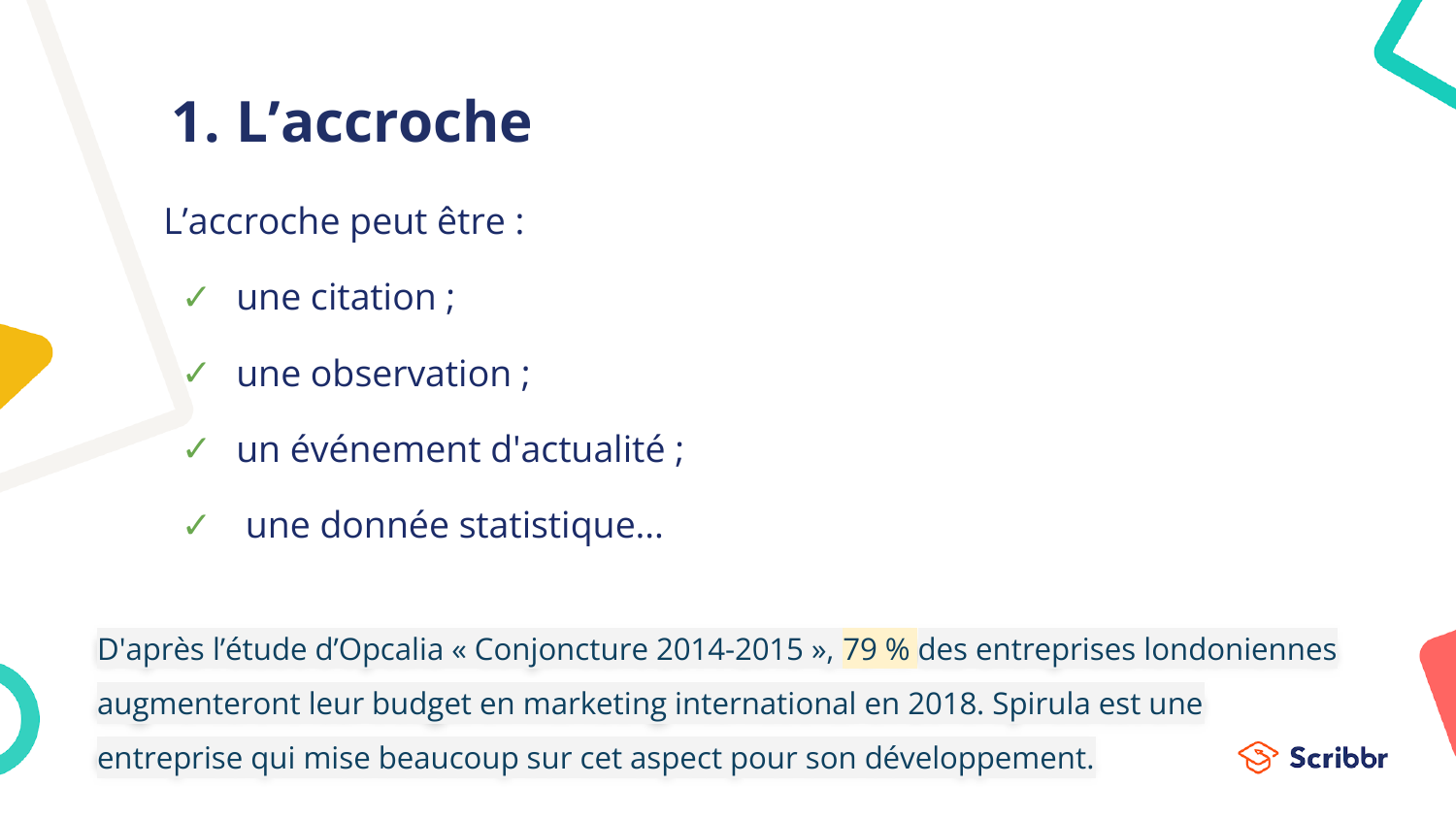

# L’accroche
L’accroche peut être :
une citation ;
une observation ;
un événement d'actualité ;
 une donnée statistique...
D'après l’étude d’Opcalia « Conjoncture 2014-2015 », 79 % des entreprises londoniennes augmenteront leur budget en marketing international en 2018. Spirula est une entreprise qui mise beaucoup sur cet aspect pour son développement.